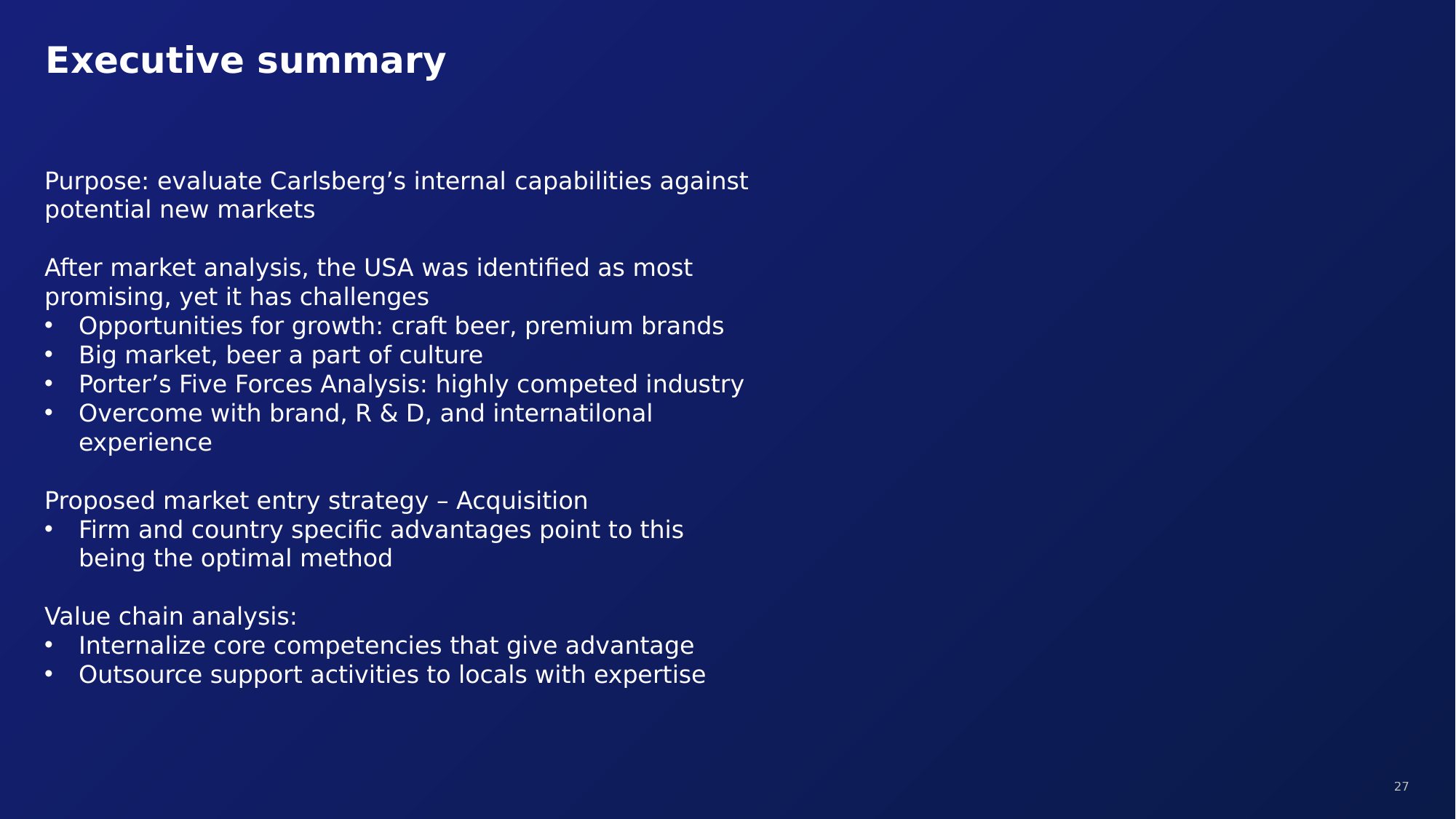

# Executive summary
Purpose: evaluate Carlsberg’s internal capabilities against potential new markets

After market analysis, the USA was identified as most promising, yet it has challenges
Opportunities for growth: craft beer, premium brands
Big market, beer a part of culture
Porter’s Five Forces Analysis: highly competed industry
Overcome with brand, R & D, and internatilonal experience

Proposed market entry strategy – Acquisition
Firm and country specific advantages point to this being the optimal method

Value chain analysis:
Internalize core competencies that give advantage
Outsource support activities to locals with expertise